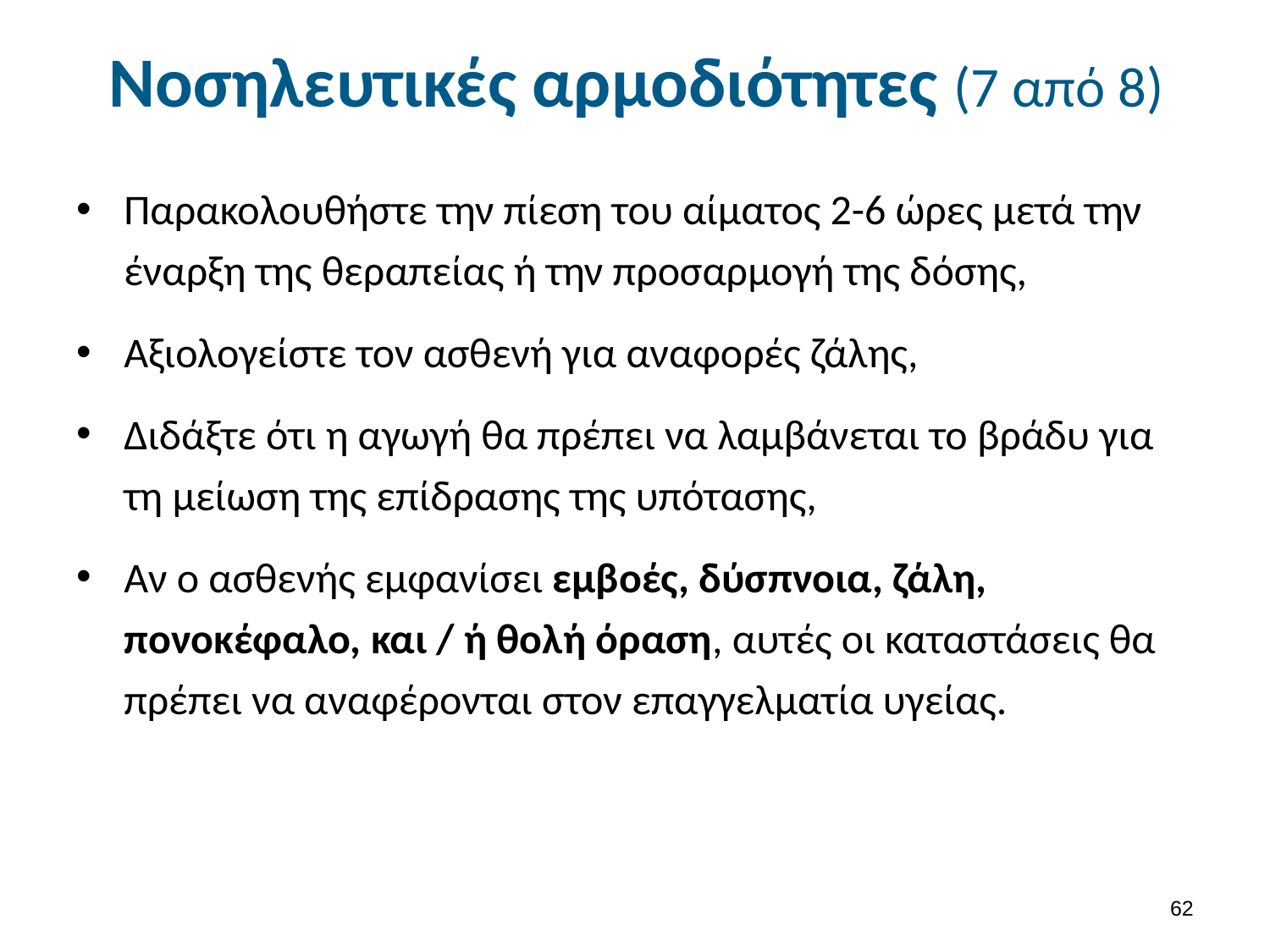

# Νοσηλευτικές αρμοδιότητες (7 από 8)
Παρακολουθήστε την πίεση του αίματος 2-6 ώρες μετά την έναρξη της θεραπείας ή την προσαρμογή της δόσης,
Αξιολογείστε τον ασθενή για αναφορές ζάλης,
Διδάξτε ότι η αγωγή θα πρέπει να λαμβάνεται το βράδυ για τη μείωση της επίδρασης της υπότασης,
Αν ο ασθενής εμφανίσει εμβοές, δύσπνοια, ζάλη, πονοκέφαλο, και / ή θολή όραση, αυτές οι καταστάσεις θα πρέπει να αναφέρονται στον επαγγελματία υγείας.
62